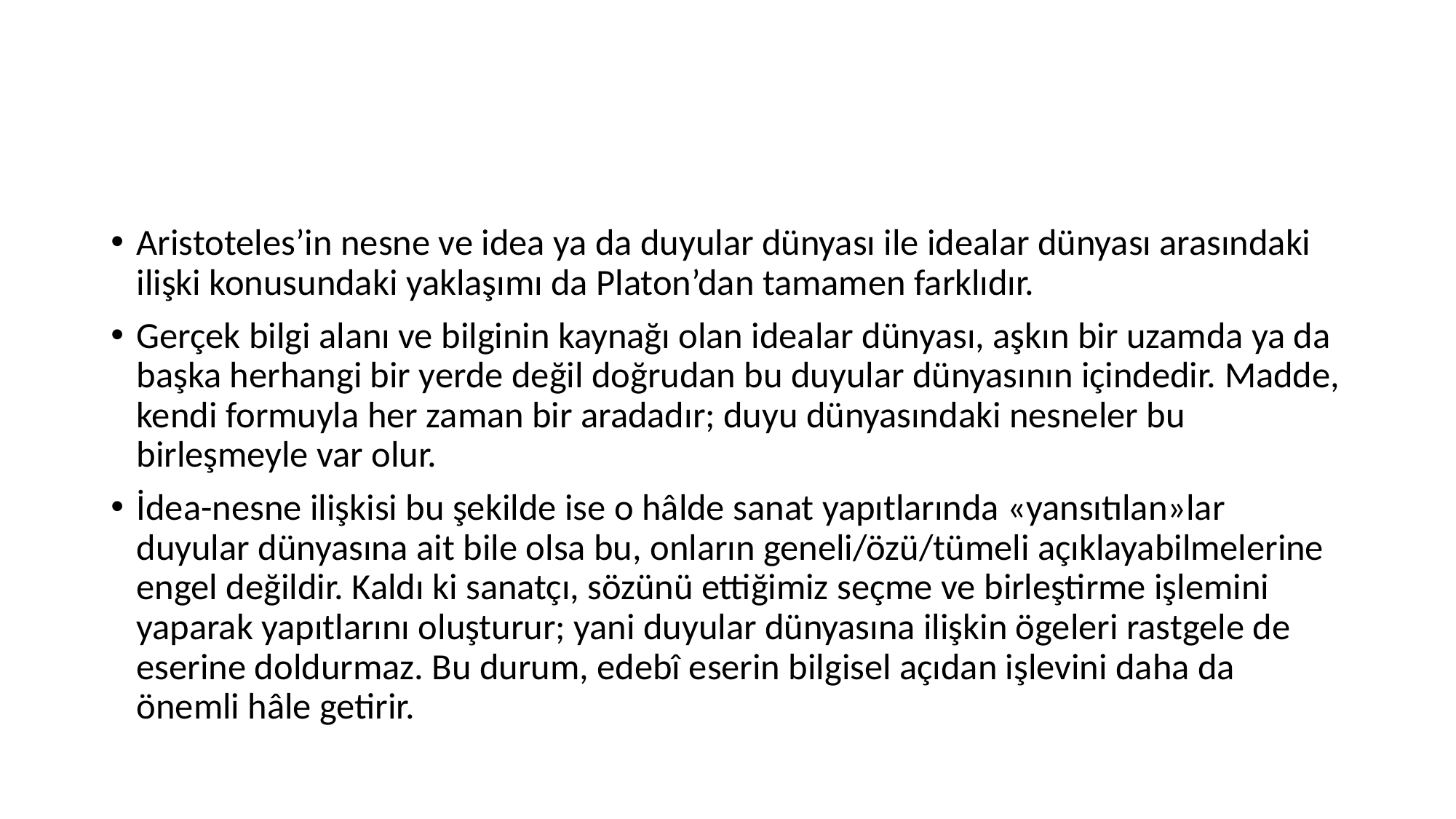

#
Aristoteles’in nesne ve idea ya da duyular dünyası ile idealar dünyası arasındaki ilişki konusundaki yaklaşımı da Platon’dan tamamen farklıdır.
Gerçek bilgi alanı ve bilginin kaynağı olan idealar dünyası, aşkın bir uzamda ya da başka herhangi bir yerde değil doğrudan bu duyular dünyasının içindedir. Madde, kendi formuyla her zaman bir aradadır; duyu dünyasındaki nesneler bu birleşmeyle var olur.
İdea-nesne ilişkisi bu şekilde ise o hâlde sanat yapıtlarında «yansıtılan»lar duyular dünyasına ait bile olsa bu, onların geneli/özü/tümeli açıklayabilmelerine engel değildir. Kaldı ki sanatçı, sözünü ettiğimiz seçme ve birleştirme işlemini yaparak yapıtlarını oluşturur; yani duyular dünyasına ilişkin ögeleri rastgele de eserine doldurmaz. Bu durum, edebî eserin bilgisel açıdan işlevini daha da önemli hâle getirir.